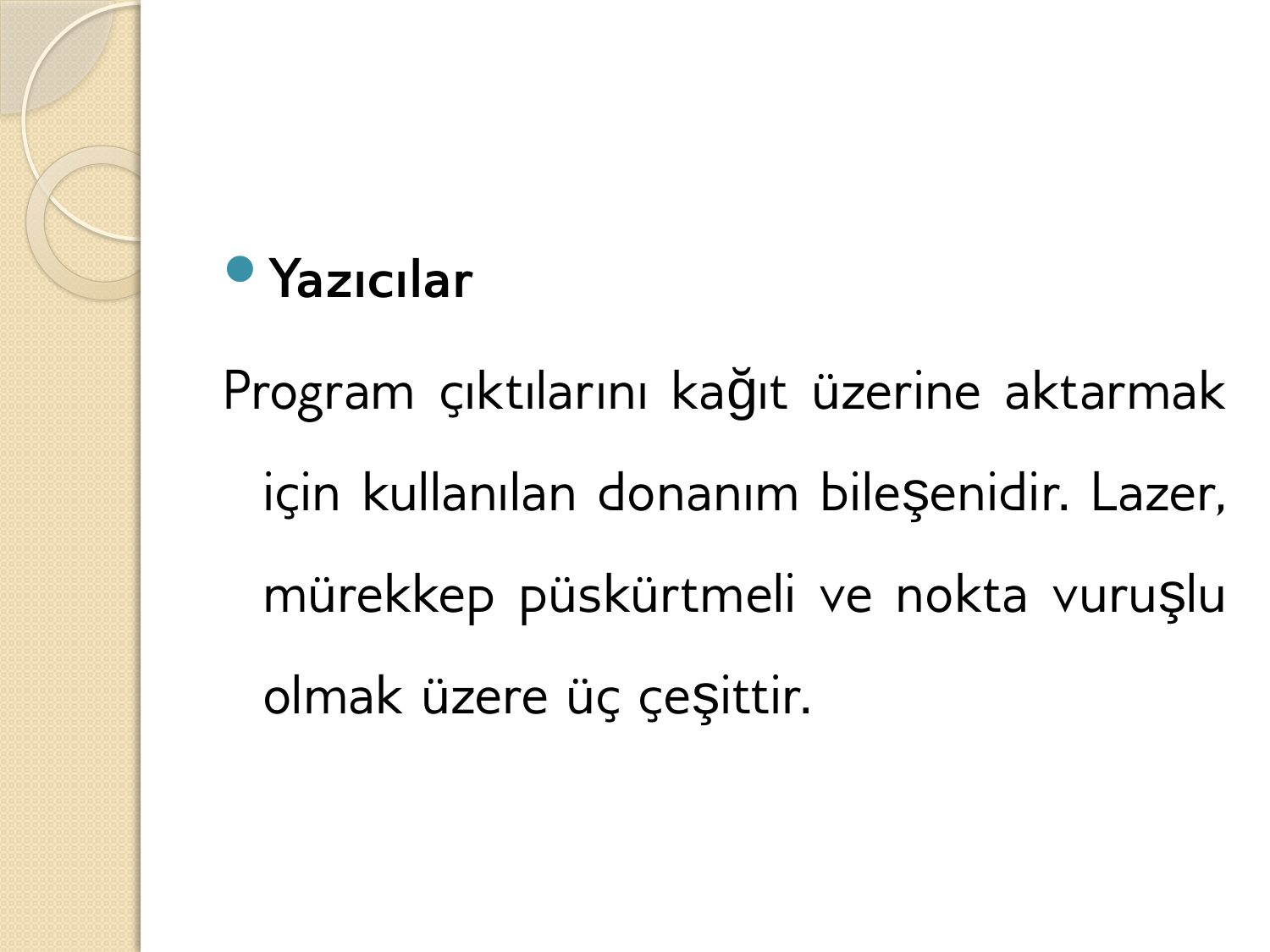

#
Yazıcılar
Program çıktılarını kağıt üzerine aktarmak için kullanılan donanım bileşenidir. Lazer, mürekkep püskürtmeli ve nokta vuruşlu olmak üzere üç çeşittir.